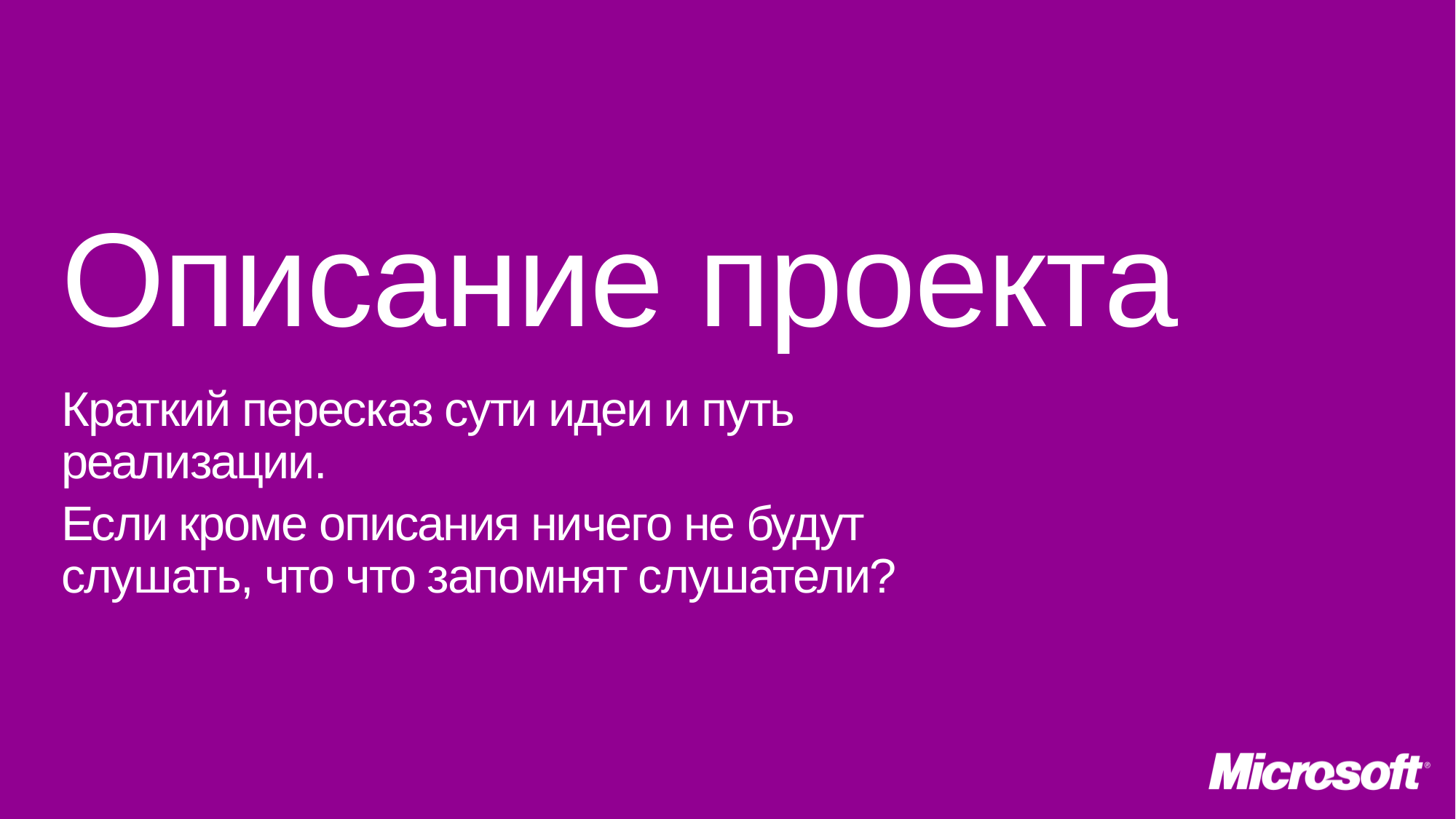

Описание проекта
Краткий пересказ сути идеи и путь реализации.
Если кроме описания ничего не будут слушать, что что запомнят слушатели?